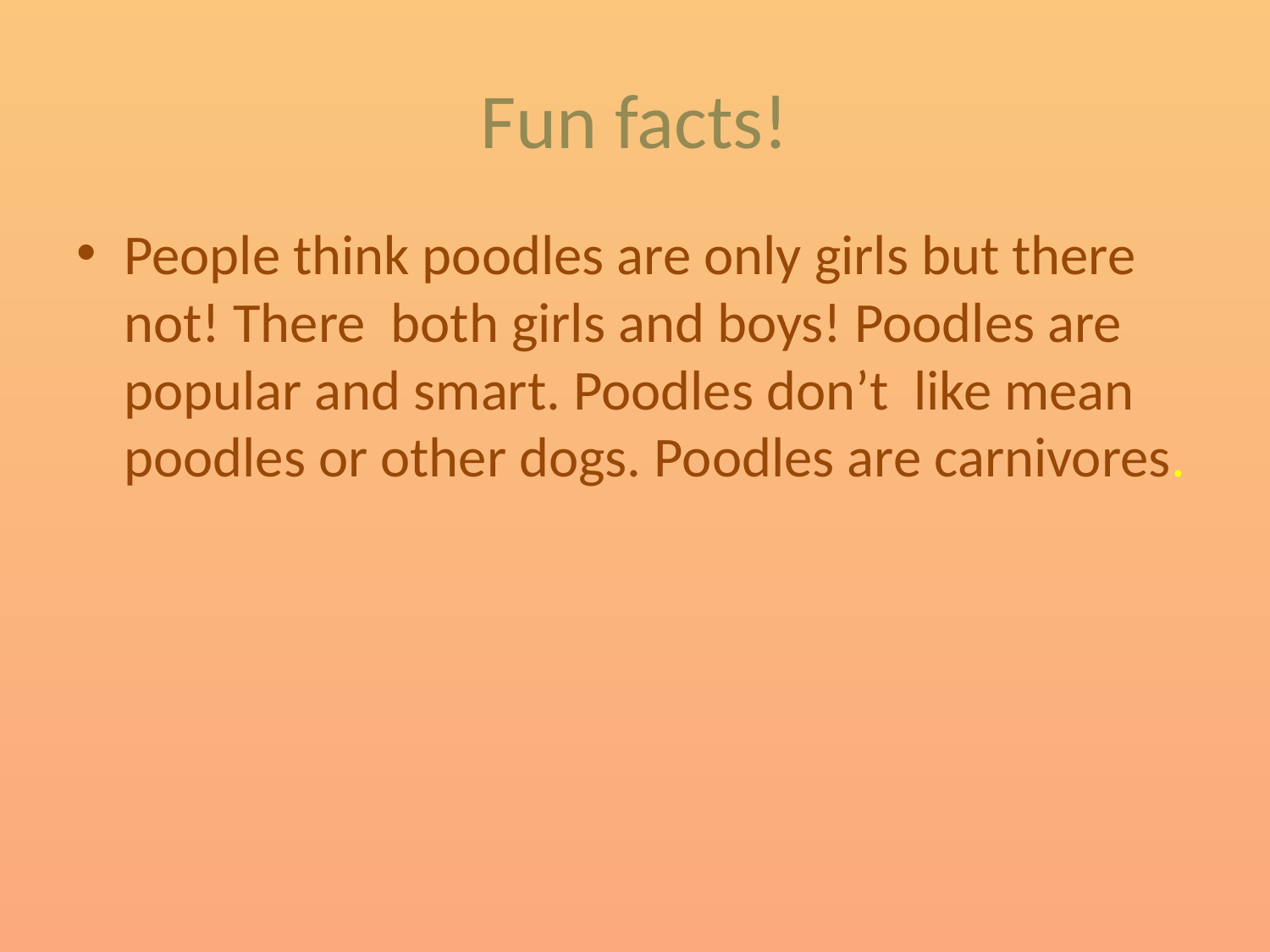

# Fun facts!
People think poodles are only girls but there not! There  both girls and boys! Poodles are popular and smart. Poodles don’t  like mean poodles or other dogs. Poodles are carnivores.